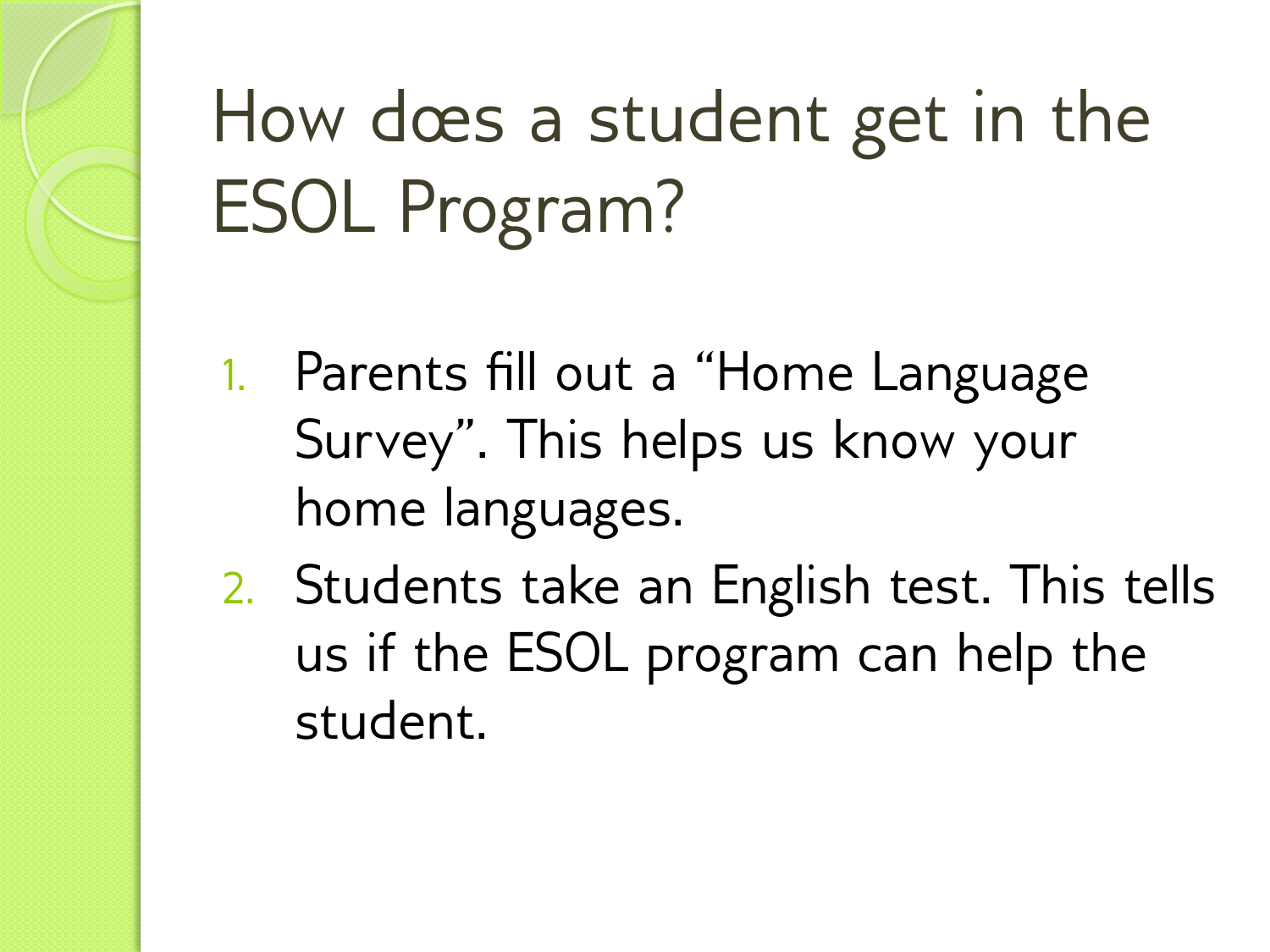

# How does a student get in the ESOL Program?
Parents fill out a “Home Language Survey”. This helps us know your home languages.
Students take an English test. This tells us if the ESOL program can help the student.